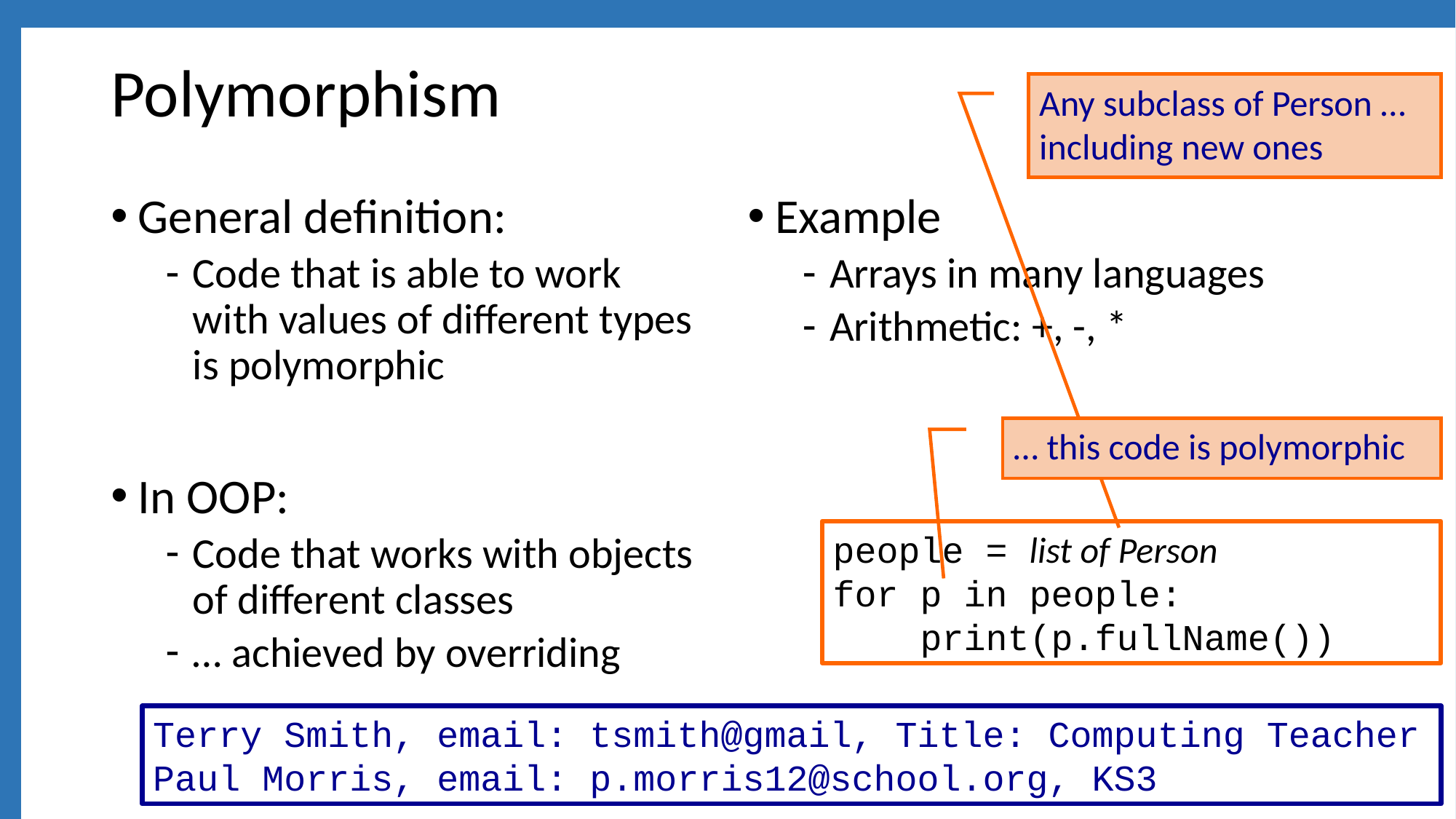

# Polymorphism
Any subclass of Person … including new ones
General definition:
Code that is able to work with values of different types is polymorphic

In OOP:
Code that works with objects of different classes
… achieved by overriding
Example
Arrays in many languages
Arithmetic: +, -, *
… this code is polymorphic
people = list of Person
for p in people:
    print(p.fullName())
Terry Smith, email: tsmith@gmail, Title: Computing Teacher
Paul Morris, email: p.morris12@school.org, KS3